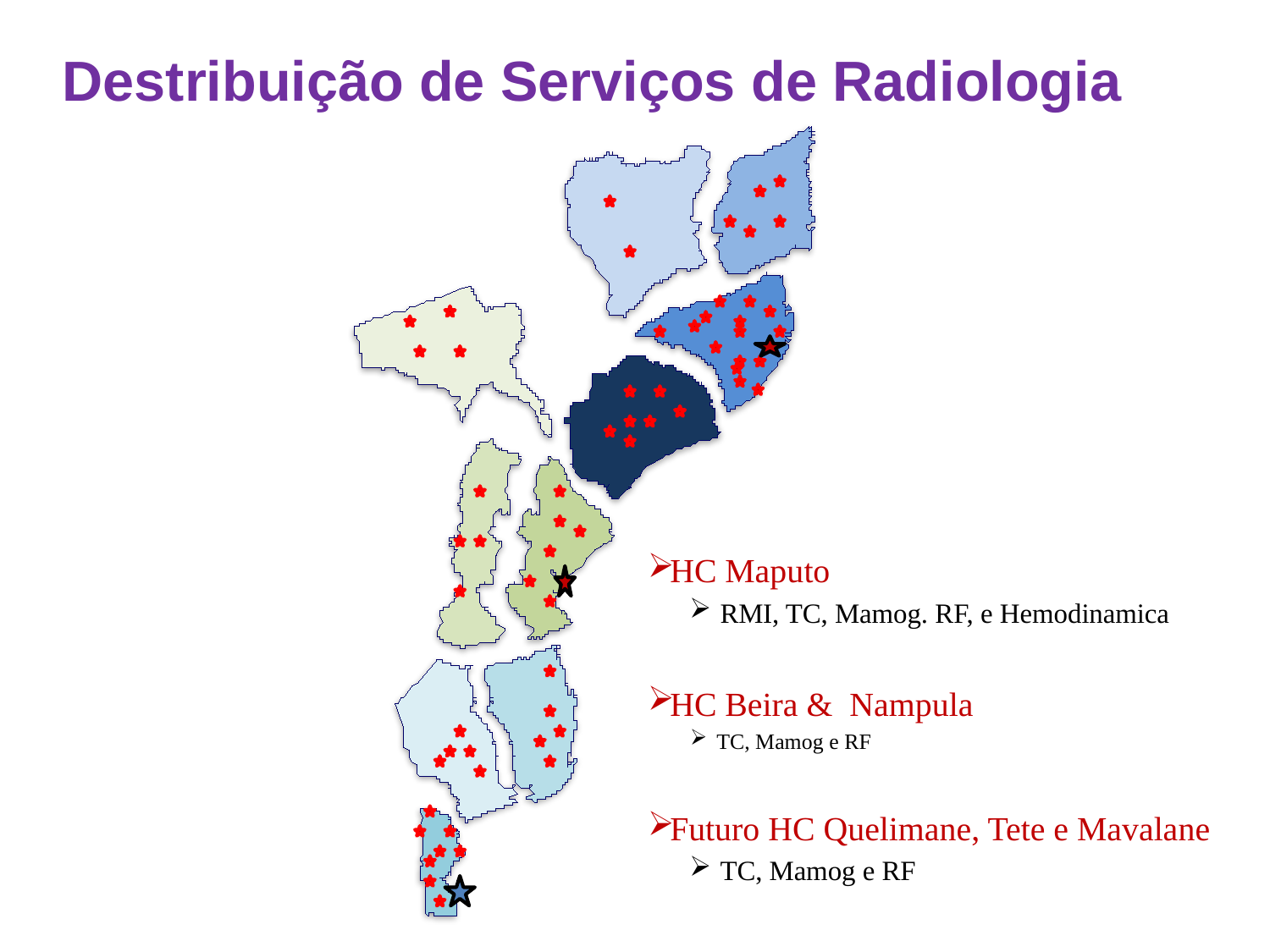

Destribuição de Serviços de Radiologia

HC Maputo
RMI, TC, Mamog. RF, e Hemodinamica

HC Beira &  Nampula
TC, Mamog e RF

Futuro HC Quelimane, Tete e Mavalane
TC, Mamog e RF